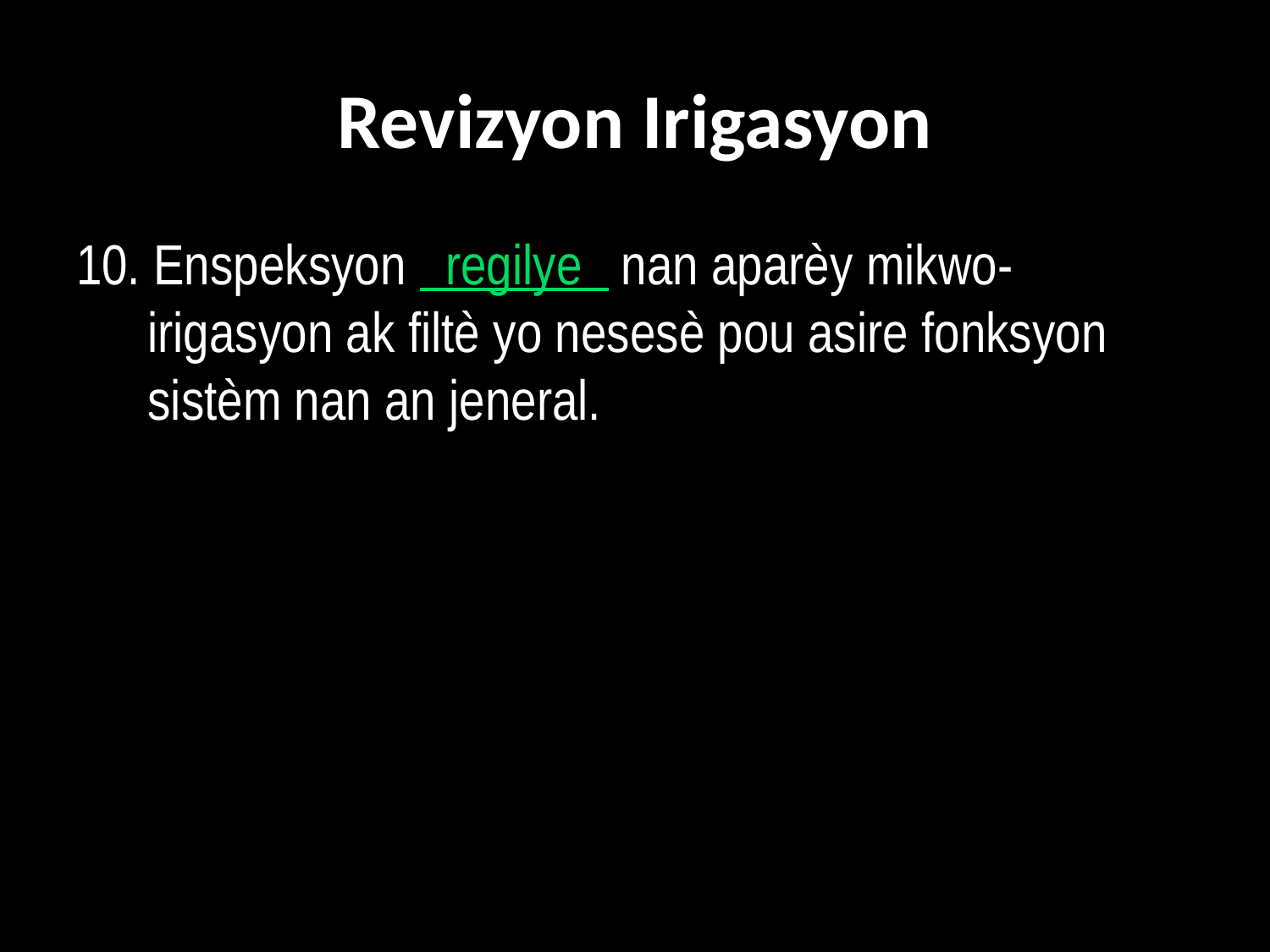

# Revizyon Irigasyon
10. Enspeksyon   regilye   nan aparèy mikwo-irigasyon ak filtè yo nesesè pou asire fonksyon sistèm nan an jeneral.